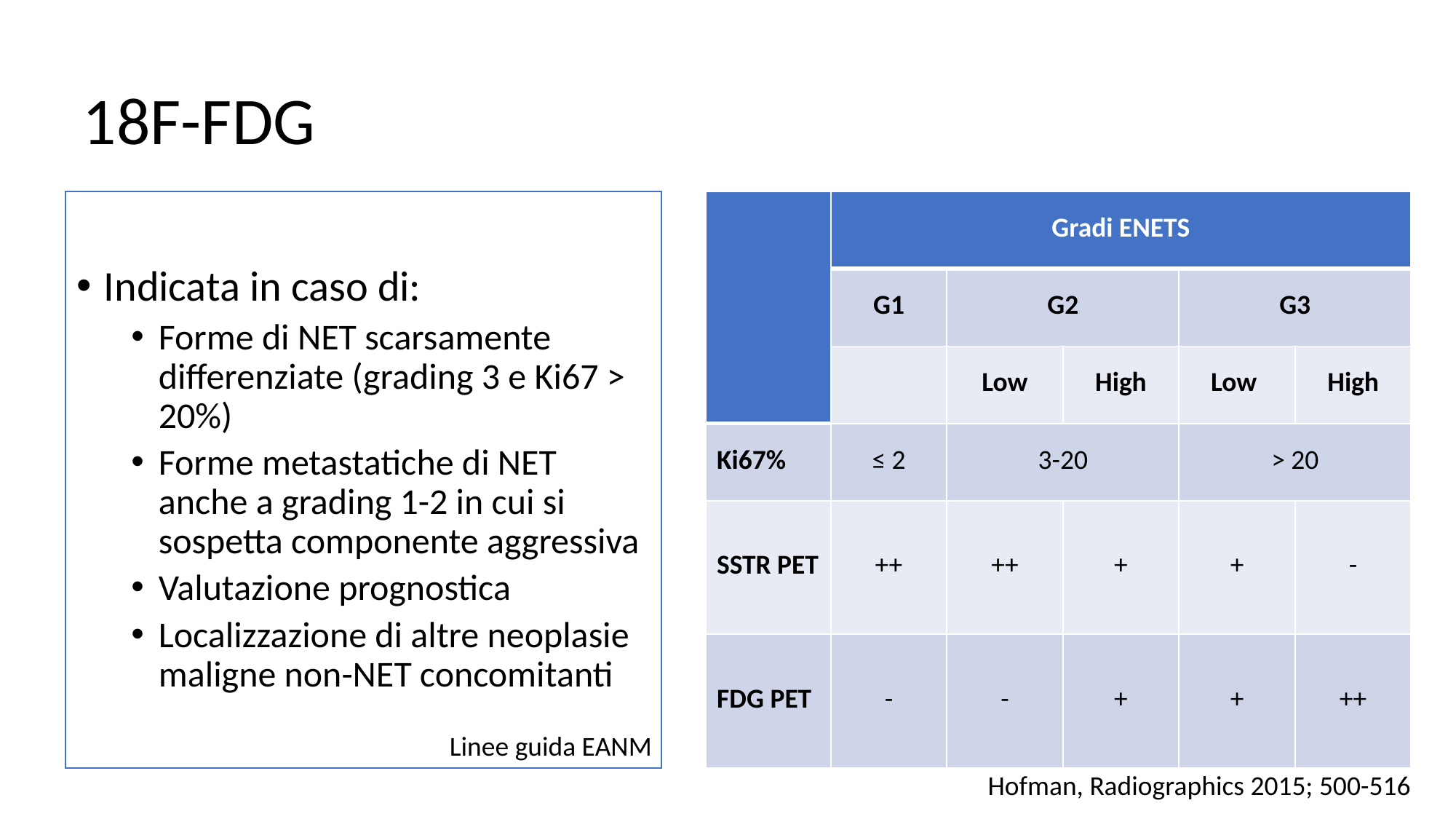

# 18F-FDG
Indicata in caso di:
Forme di NET scarsamente differenziate (grading 3 e Ki67 > 20%)
Forme metastatiche di NET anche a grading 1-2 in cui si sospetta componente aggressiva
Valutazione prognostica
Localizzazione di altre neoplasie maligne non-NET concomitanti
|  | Gradi ENETS |  |  |  |  |
| --- | --- | --- | --- | --- | --- |
|  | G1 | G2 |  | G3 |  |
|  |  | Low | High | Low | High |
| Ki67% | ≤ 2 | 3-20 |  | > 20 |  |
| SSTR PET | ++ | ++ | + | + | - |
| FDG PET | - | - | + | + | ++ |
Linee guida EANM
Hofman, Radiographics 2015; 500-516